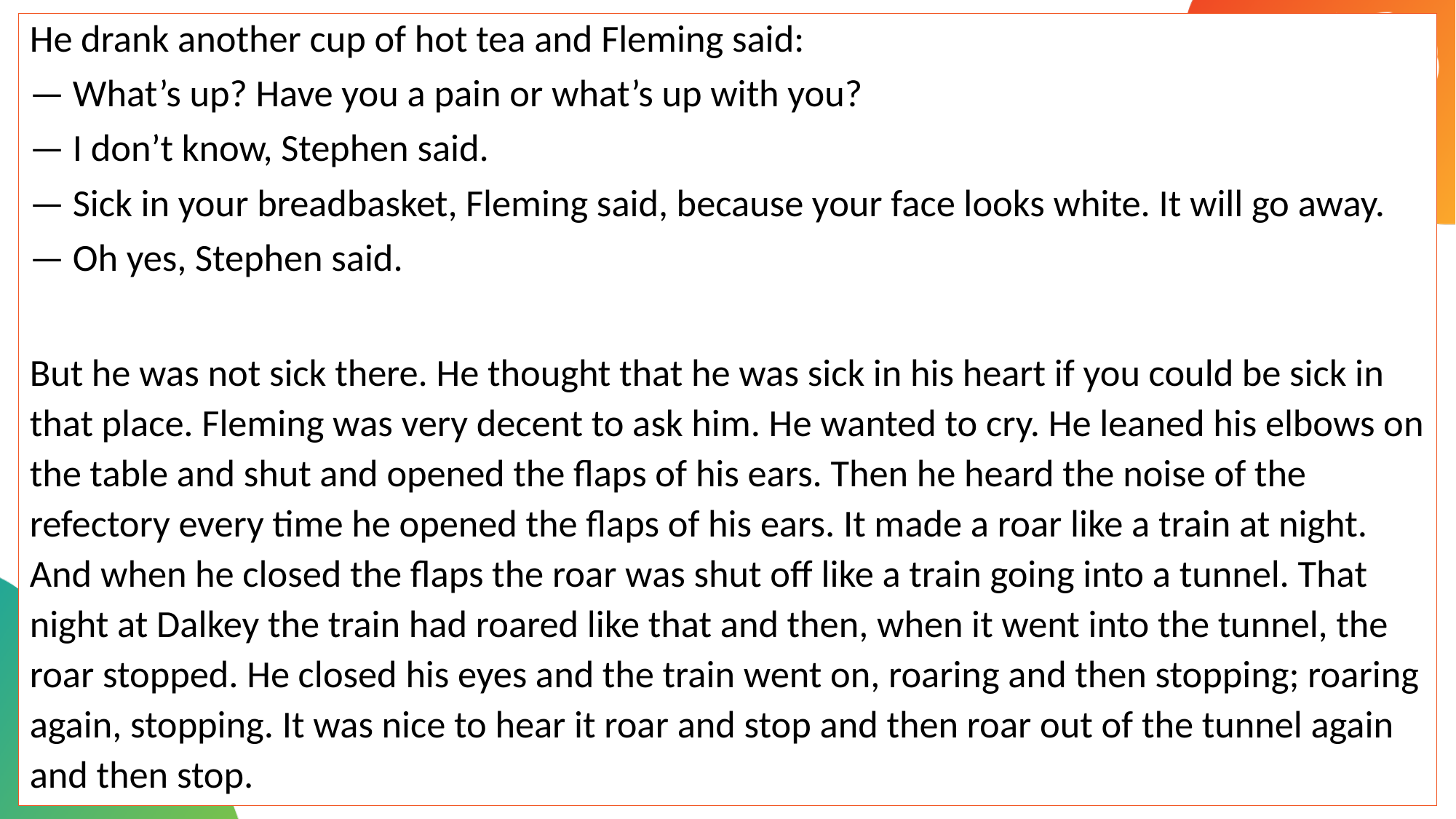

He drank another cup of hot tea and Fleming said:
— What’s up? Have you a pain or what’s up with you?
— I don’t know, Stephen said.
— Sick in your breadbasket, Fleming said, because your face looks white. It will go away.
— Oh yes, Stephen said.
But he was not sick there. He thought that he was sick in his heart if you could be sick in that place. Fleming was very decent to ask him. He wanted to cry. He leaned his elbows on the table and shut and opened the flaps of his ears. Then he heard the noise of the refectory every time he opened the flaps of his ears. It made a roar like a train at night. And when he closed the flaps the roar was shut off like a train going into a tunnel. That night at Dalkey the train had roared like that and then, when it went into the tunnel, the roar stopped. He closed his eyes and the train went on, roaring and then stopping; roaring again, stopping. It was nice to hear it roar and stop and then roar out of the tunnel again and then stop.